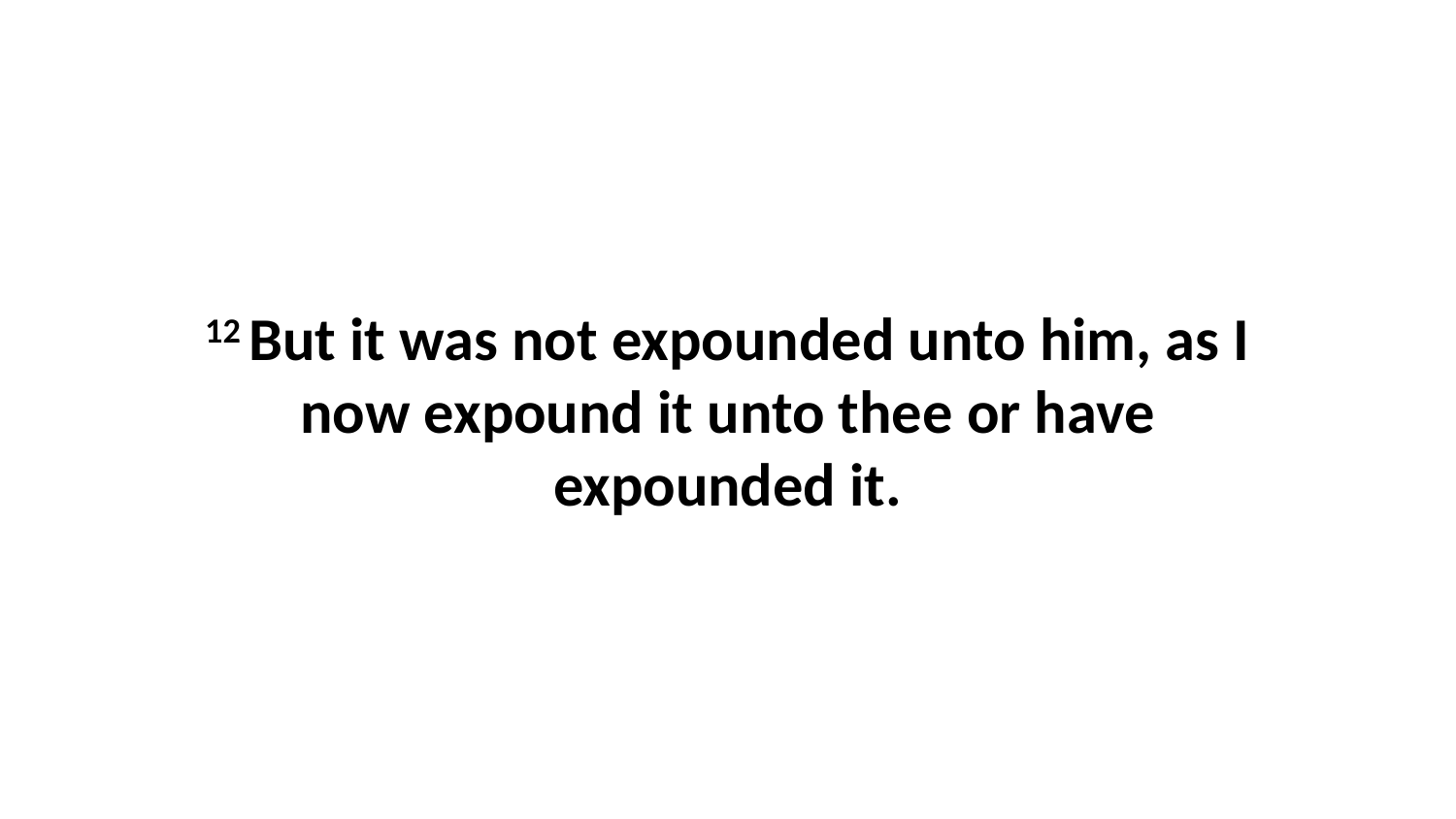

12 But it was not expounded unto him, as I now expound it unto thee or have expounded it.